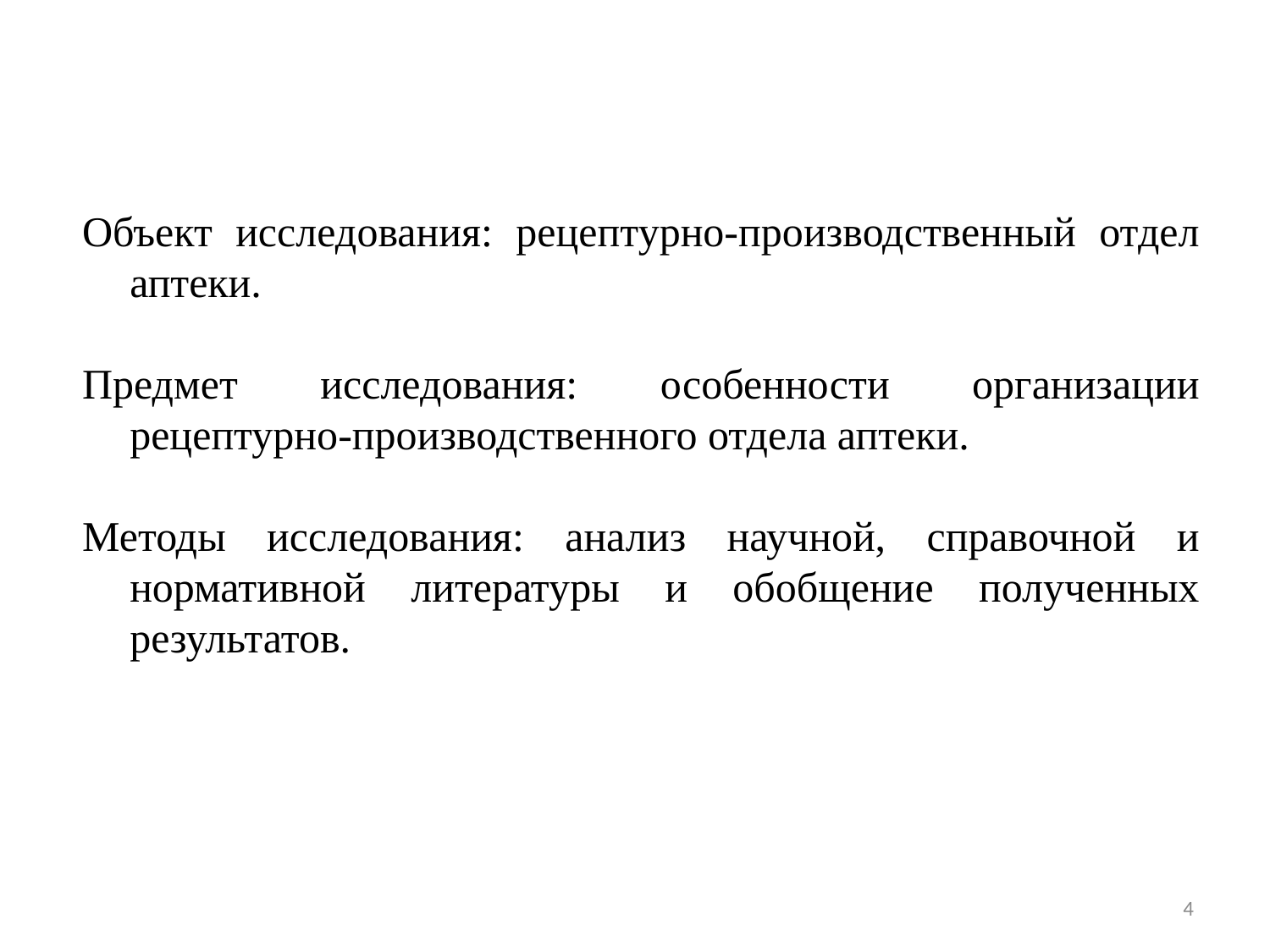

Объект исследования: рецептурно-производственный отдел аптеки.

Предмет исследования: особенности организации рецептурно-производственного отдела аптеки.

Методы исследования: анализ научной, справочной и нормативной литературы и обобщение полученных результатов.

4